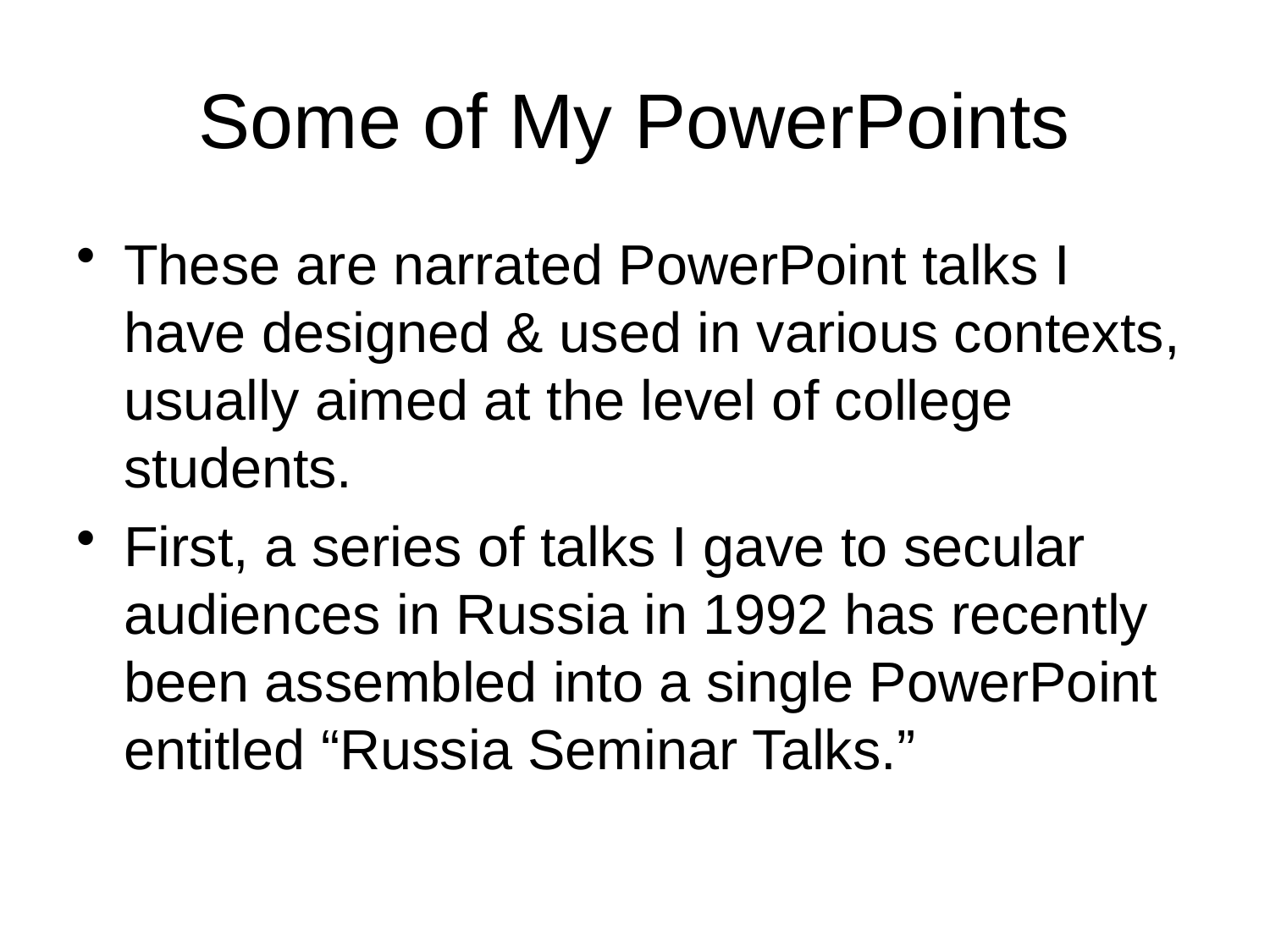

# Some of My PowerPoints
These are narrated PowerPoint talks I have designed & used in various contexts, usually aimed at the level of college students.
First, a series of talks I gave to secular audiences in Russia in 1992 has recently been assembled into a single PowerPoint entitled “Russia Seminar Talks.”